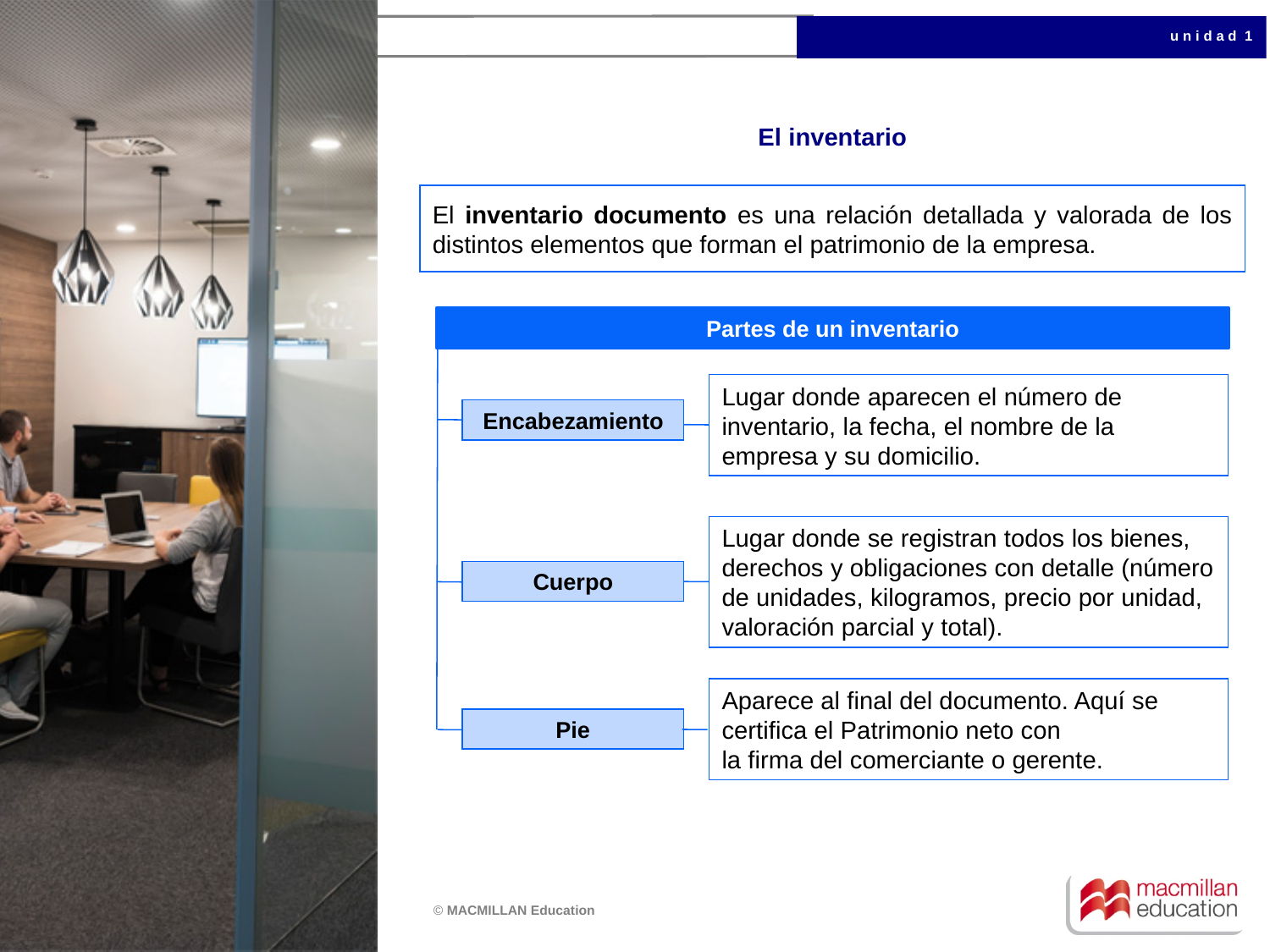

# El inventario
El inventario documento es una relación detallada y valorada de los distintos elementos que forman el patrimonio de la empresa.
Partes de un inventario
Lugar donde aparecen el número de inventario, la fecha, el nombre de la empresa y su domicilio.
Encabezamiento
Lugar donde se registran todos los bienes, derechos y obligaciones con detalle (número de unidades, kilogramos, precio por unidad, valoración parcial y total).
Cuerpo
Aparece al final del documento. Aquí se certifica el Patrimonio neto con
la firma del comerciante o gerente.
Pie